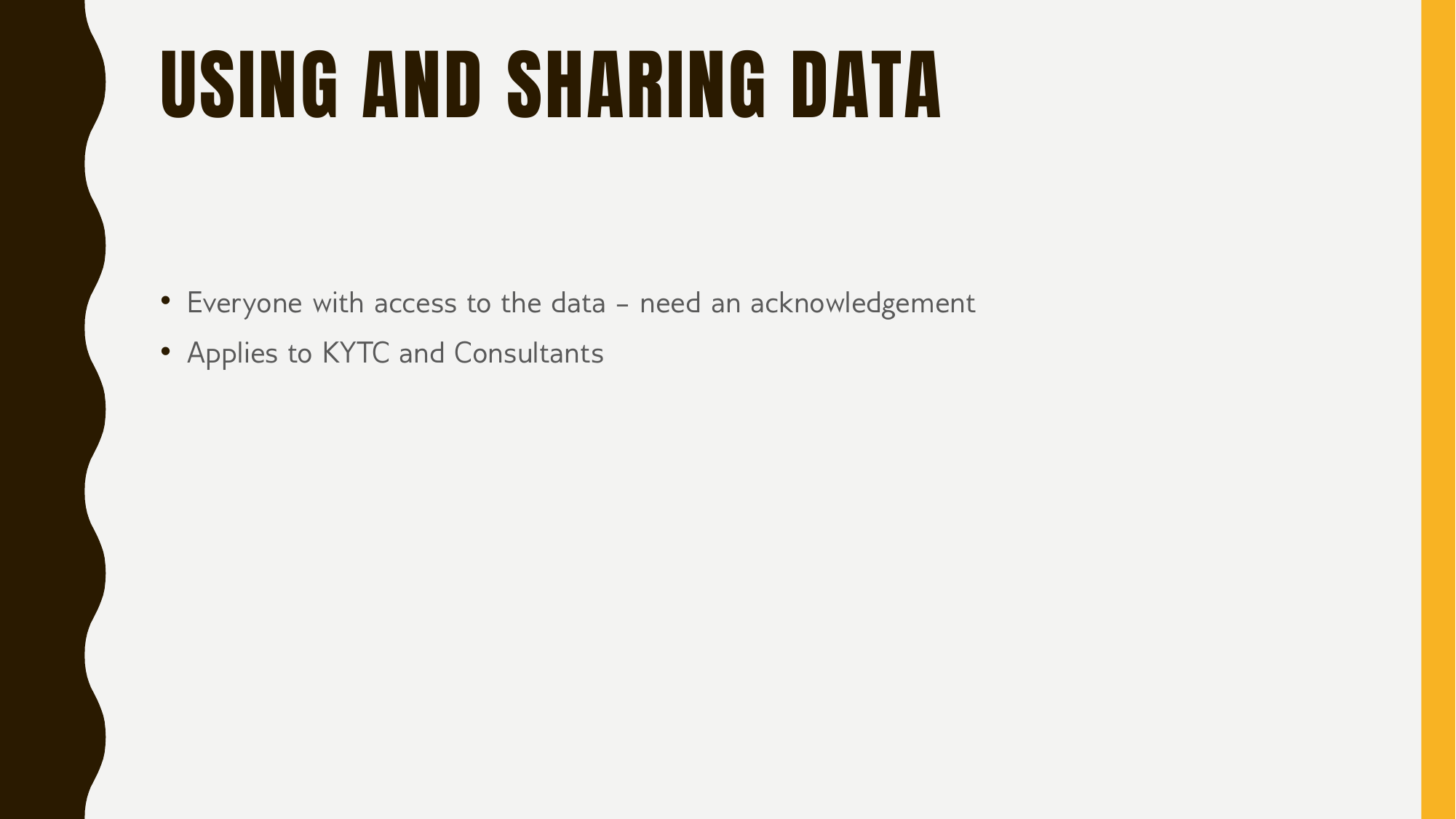

# Using and sharing data
Everyone with access to the data – need an acknowledgement
Applies to KYTC and Consultants